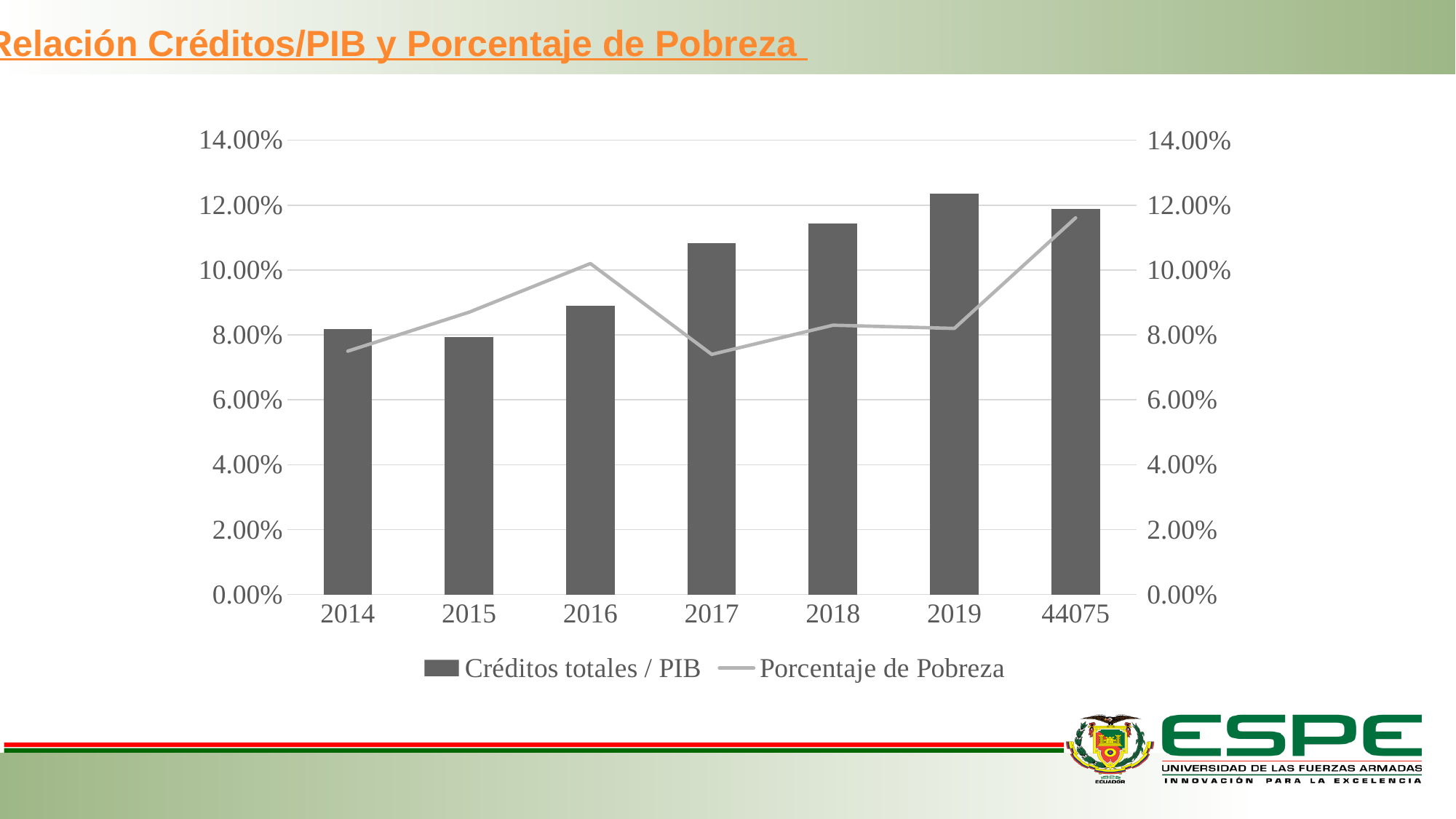

Relación Créditos/PIB y Porcentaje de Pobreza

### Chart

| Category | Créditos totales / PIB | Porcentaje de Pobreza |
|---|---|---|
| 2014 | 0.08177396490613591 | 0.075 |
| 2015 | 0.07945024769730964 | 0.087 |
| 2016 | 0.08893556491274063 | 0.102 |
| 2017 | 0.10817020555628958 | 0.074 |
| 2018 | 0.11425003147310098 | 0.083 |
| 2019 | 0.12353864818807385 | 0.082 |
| 44075 | 0.1188760743814754 | 0.11607815878400002 |